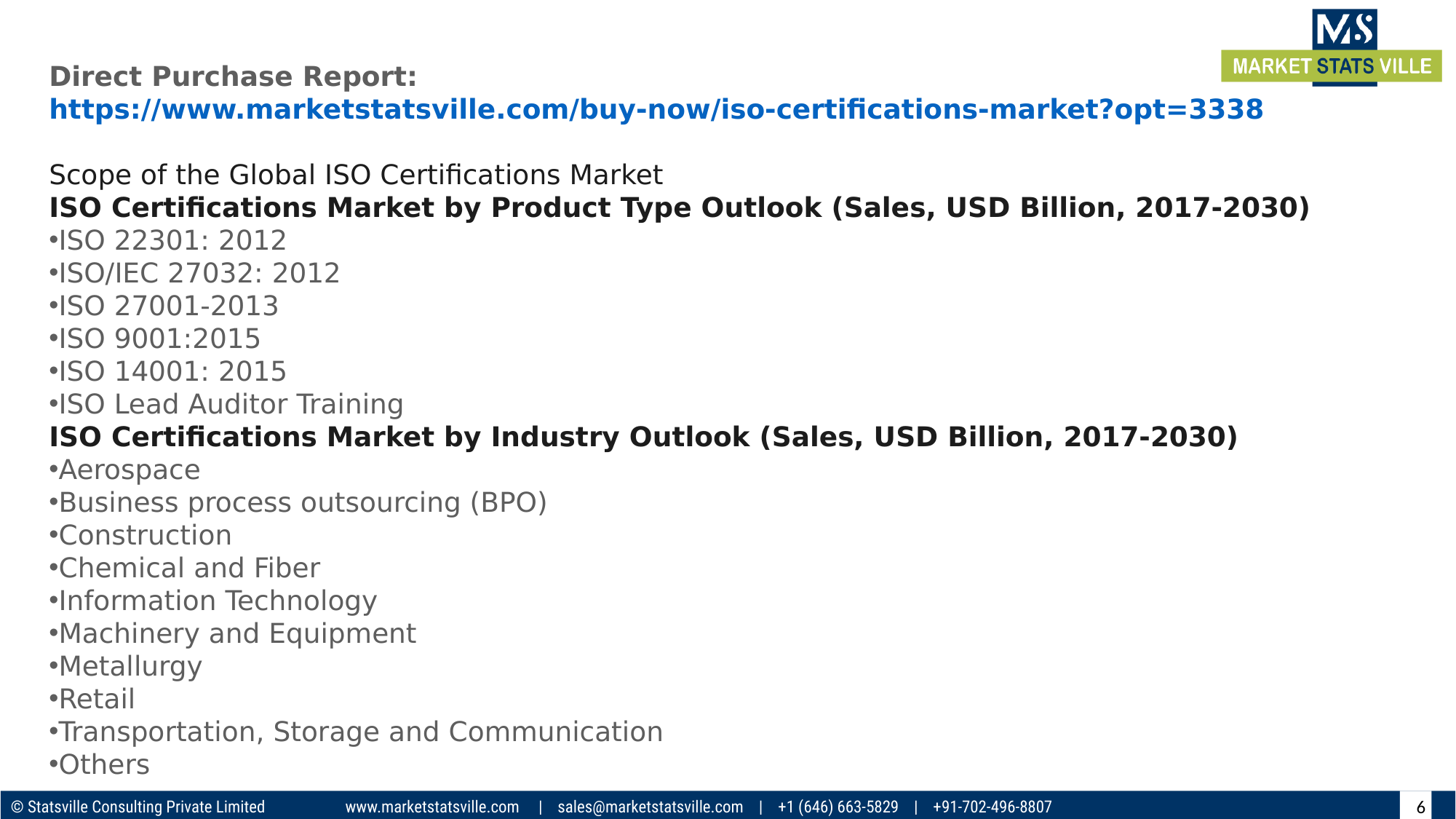

Direct Purchase Report: https://www.marketstatsville.com/buy-now/iso-certifications-market?opt=3338

Scope of the Global ISO Certifications Market
ISO Certifications Market by Product Type Outlook (Sales, USD Billion, 2017-2030)
ISO 22301: 2012
ISO/IEC 27032: 2012
ISO 27001-2013
ISO 9001:2015
ISO 14001: 2015
ISO Lead Auditor Training
ISO Certifications Market by Industry Outlook (Sales, USD Billion, 2017-2030)
Aerospace
Business process outsourcing (BPO)
Construction
Chemical and Fiber
Information Technology
Machinery and Equipment
Metallurgy
Retail
Transportation, Storage and Communication
Others

6